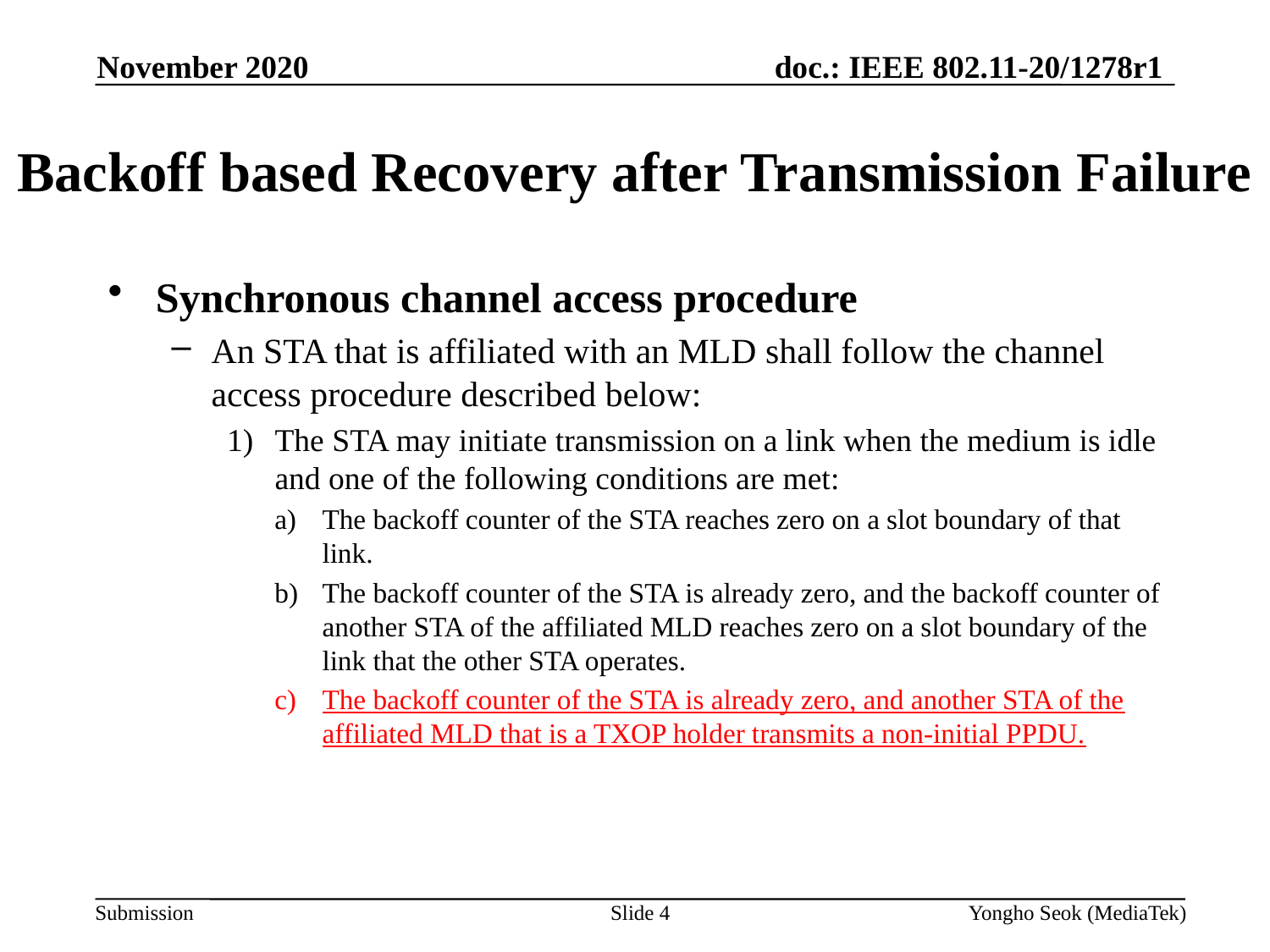

November 2020
# Backoff based Recovery after Transmission Failure
Synchronous channel access procedure
An STA that is affiliated with an MLD shall follow the channel access procedure described below:
The STA may initiate transmission on a link when the medium is idle and one of the following conditions are met:
The backoff counter of the STA reaches zero on a slot boundary of that link.
The backoff counter of the STA is already zero, and the backoff counter of another STA of the affiliated MLD reaches zero on a slot boundary of the link that the other STA operates.
The backoff counter of the STA is already zero, and another STA of the affiliated MLD that is a TXOP holder transmits a non-initial PPDU.

Slide 4
Yongho Seok (MediaTek)